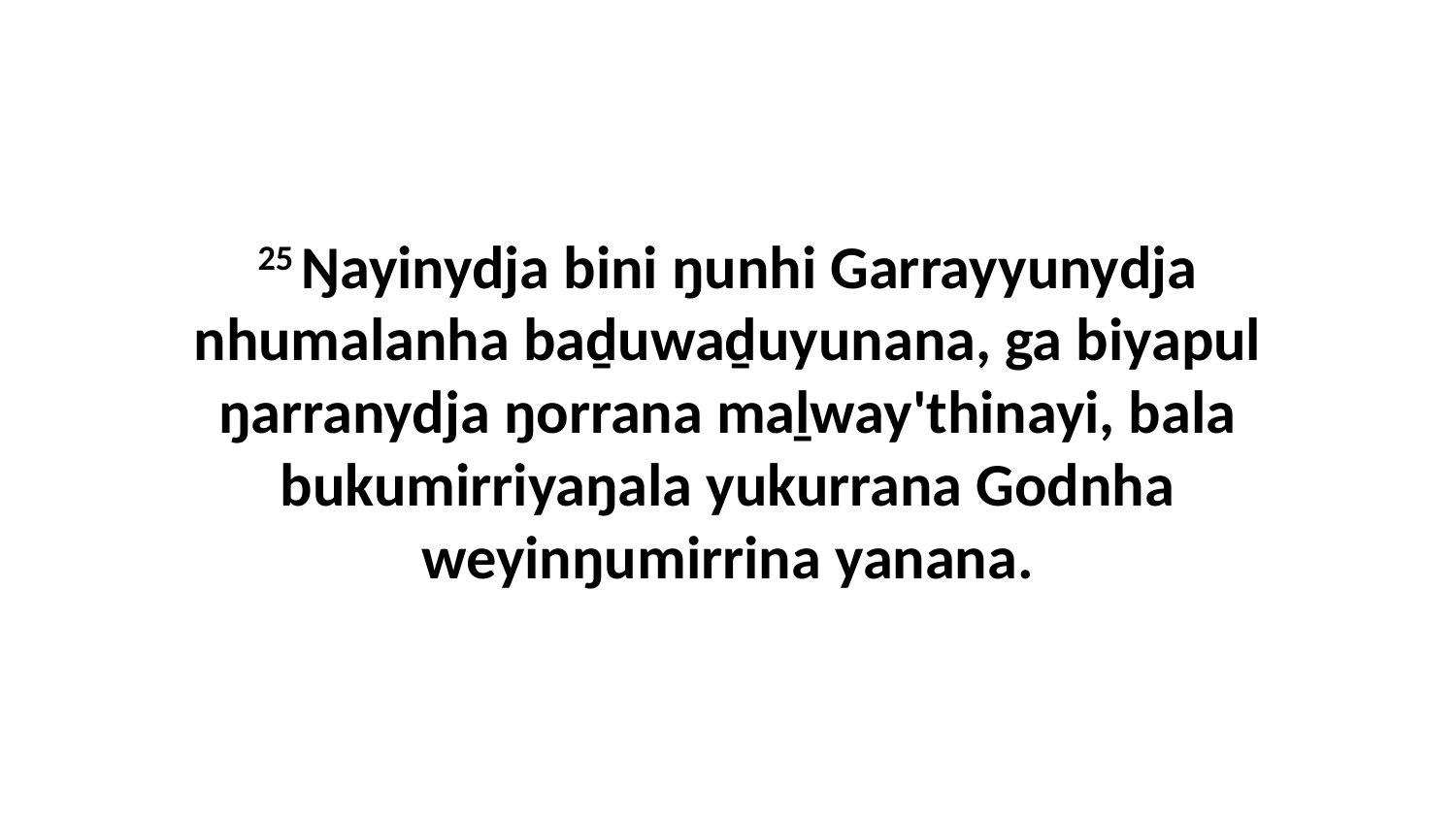

25 Ŋayinydja bini ŋunhi Garrayyunydja nhumalanha baḏuwaḏuyunana, ga biyapul ŋarranydja ŋorrana maḻway'thinayi, bala bukumirriyaŋala yukurrana Godnha weyinŋumirrina yanana.